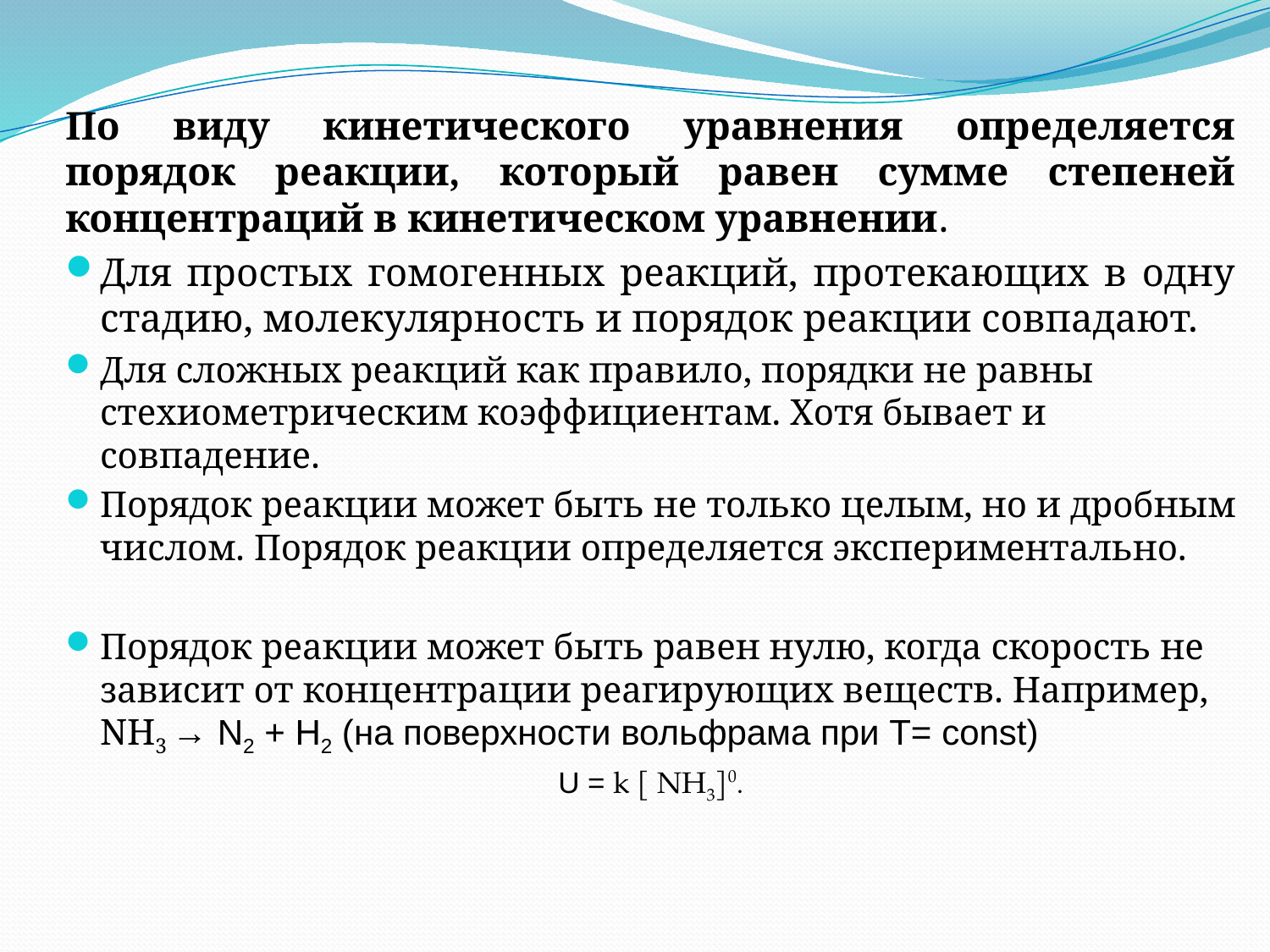

По виду кинетического уравнения определяется порядок реакции, который равен сумме степеней концентраций в кинетическом уравнении.
Для простых гомогенных реакций, протекающих в одну стадию, молекулярность и порядок реакции совпадают.
Для сложных реакций как правило, порядки не равны стехиометрическим коэффициентам. Хотя бывает и совпадение.
Порядок реакции может быть не только целым, но и дробным числом. Порядок реакции определяется экспериментально.

Порядок реакции может быть равен нулю, когда скорость не зависит от концентрации реагирующих веществ. Например, NH3 → N2 + H2 (на поверхности вольфрама при Т= const)
U = k [ NH3]0.